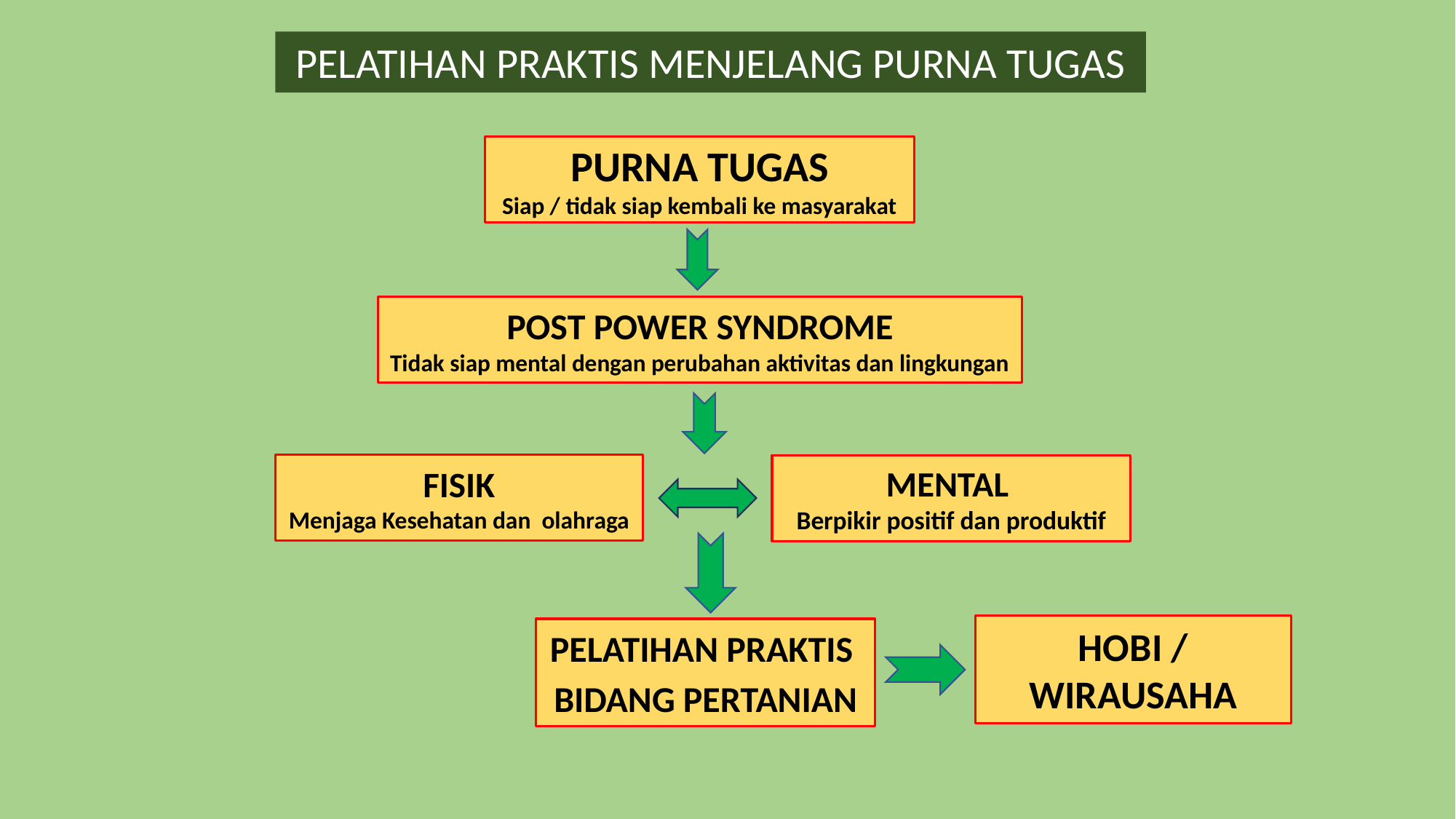

# PELATIHAN PRAKTIS MENJELANG PURNA TUGAS
PURNA TUGAS
Siap / tidak siap kembali ke masyarakat

POST POWER SYNDROME
Tidak siap mental dengan perubahan aktivitas dan lingkungan

FISIK
Menjaga Kesehatan dan  olahraga
MENTAL
Berpikir positif dan produktif

HOBI / WIRAUSAHA
PELATIHAN PRAKTIS
BIDANG PERTANIAN